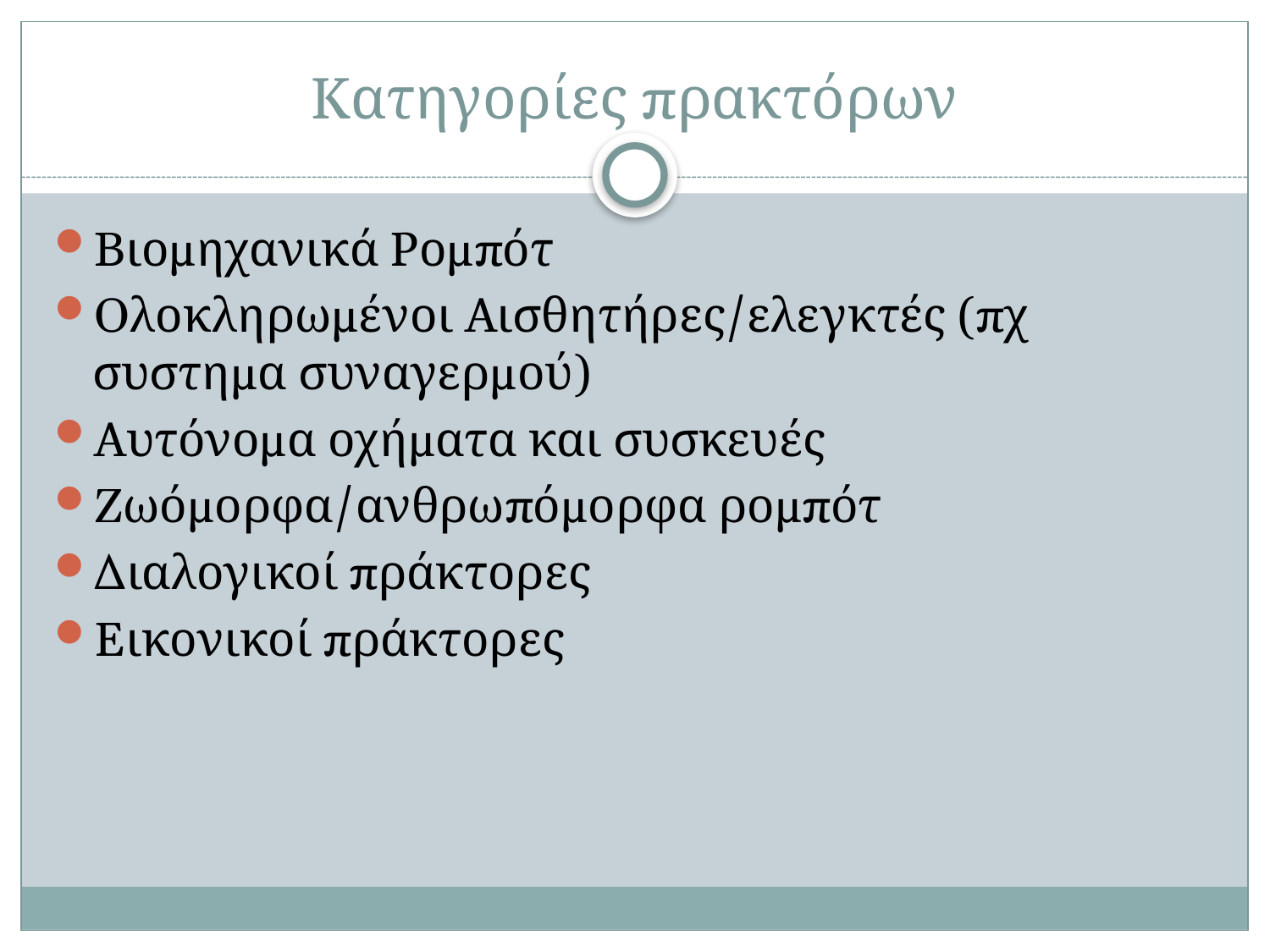

# Κατηγορίες πρακτόρων
Βιομηχανικά Ρομπότ
Ολοκληρωμένοι Αισθητήρες/ελεγκτές (πχ συστημα συναγερμού)
Αυτόνομα οχήματα και συσκευές
Ζωόμορφα/ανθρωπόμορφα ρομπότ
Διαλογικοί πράκτορες
Εικονικοί πράκτορες